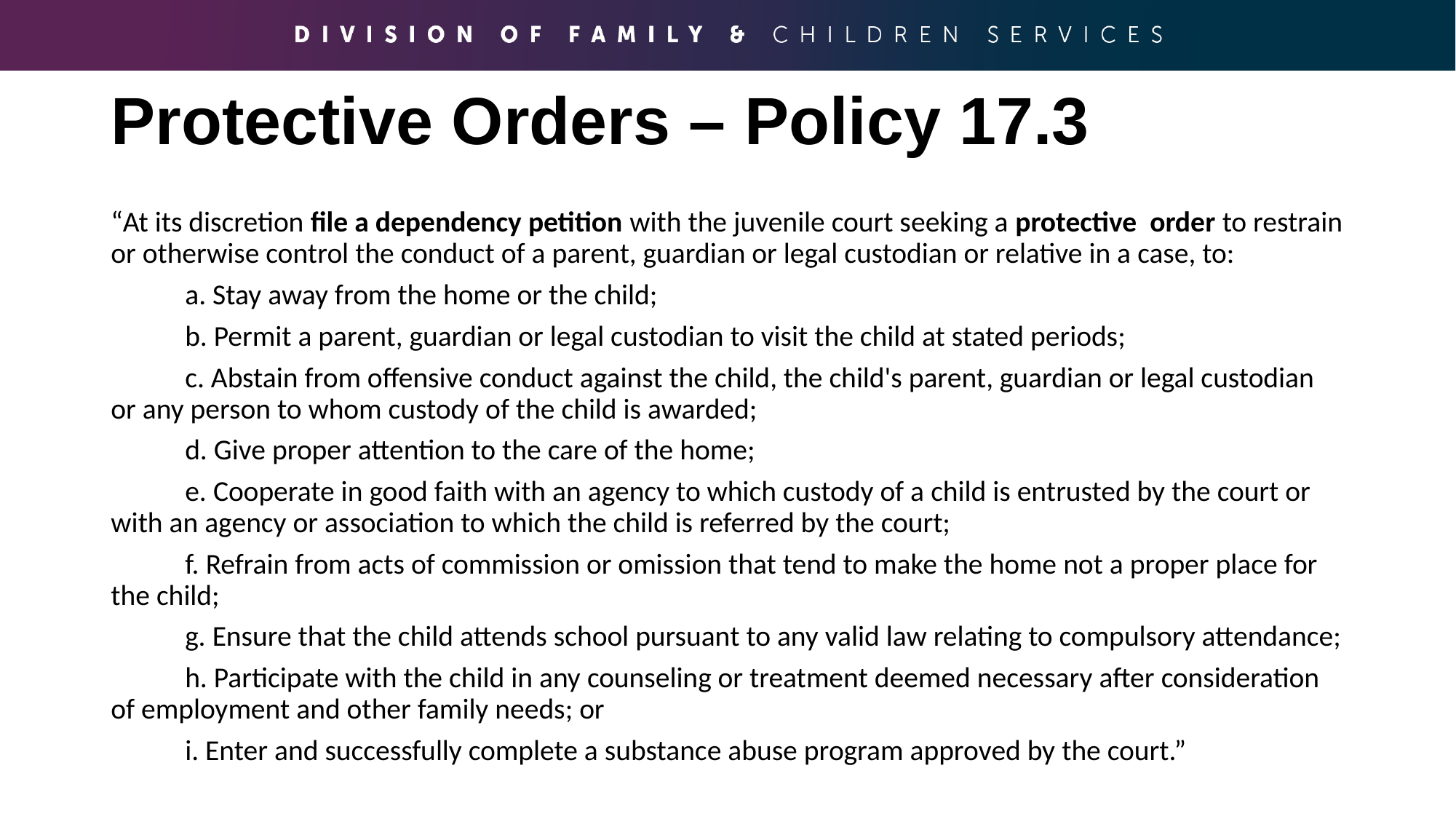

# Protective Orders – Policy 17.3
“At its discretion file a dependency petition with the juvenile court seeking a protective  order to restrain or otherwise control the conduct of a parent, guardian or legal custodian or relative in a case, to:
	a. Stay away from the home or the child;
	b. Permit a parent, guardian or legal custodian to visit the child at stated periods;
	c. Abstain from offensive conduct against the child, the child's parent, guardian or legal custodian or any person to whom custody of the child is awarded;
	d. Give proper attention to the care of the home;
	e. Cooperate in good faith with an agency to which custody of a child is entrusted by the court or with an agency or association to which the child is referred by the court;
	f. Refrain from acts of commission or omission that tend to make the home not a proper place for the child;
	g. Ensure that the child attends school pursuant to any valid law relating to compulsory attendance;
	h. Participate with the child in any counseling or treatment deemed necessary after consideration of employment and other family needs; or
	i. Enter and successfully complete a substance abuse program approved by the court.”